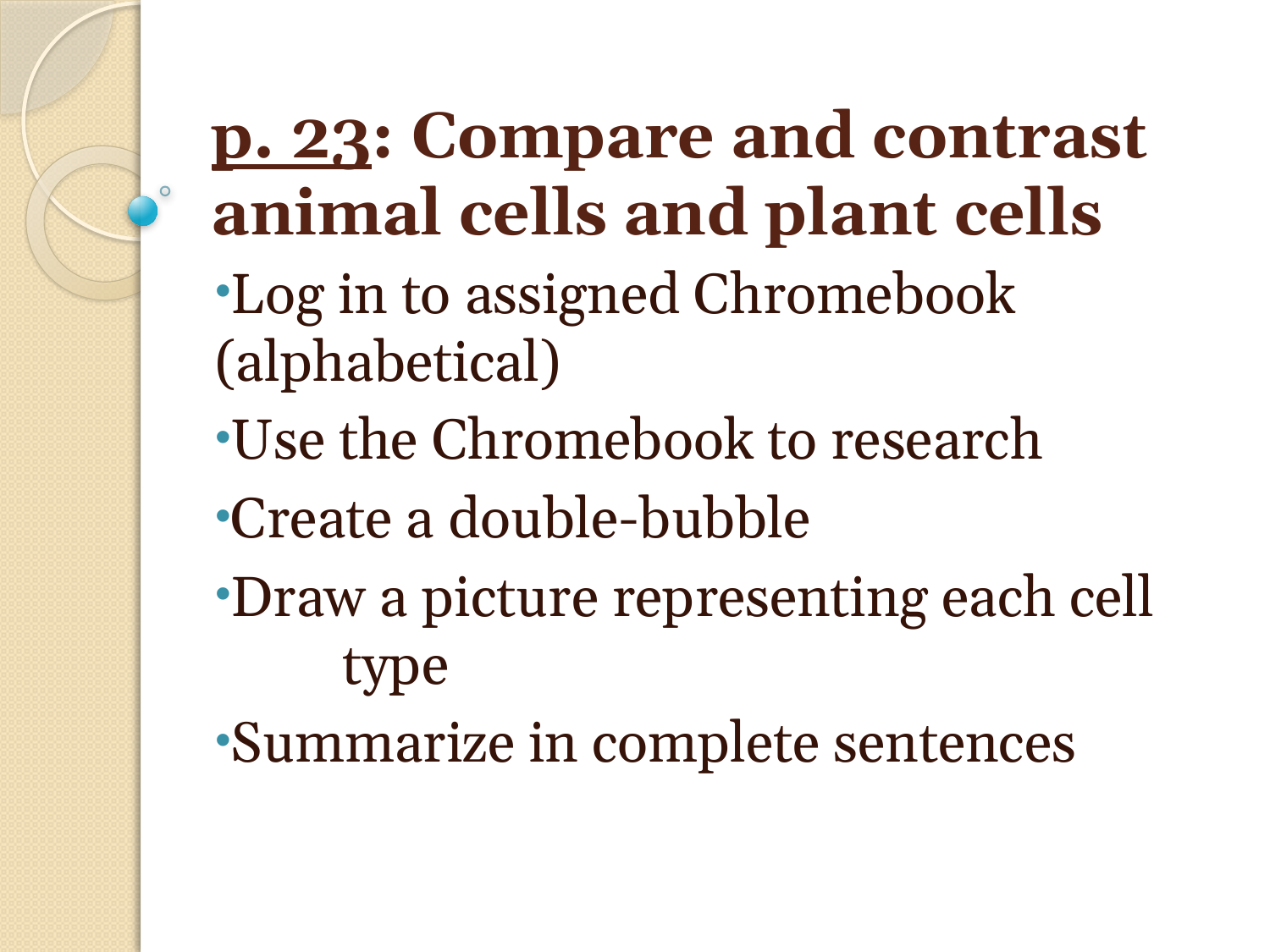

# p. 23: Compare and contrast animal cells and plant cells
Log in to assigned Chromebook 	(alphabetical)
Use the Chromebook to research
Create a double-bubble
Draw a picture representing each cell     	type
Summarize in complete sentences